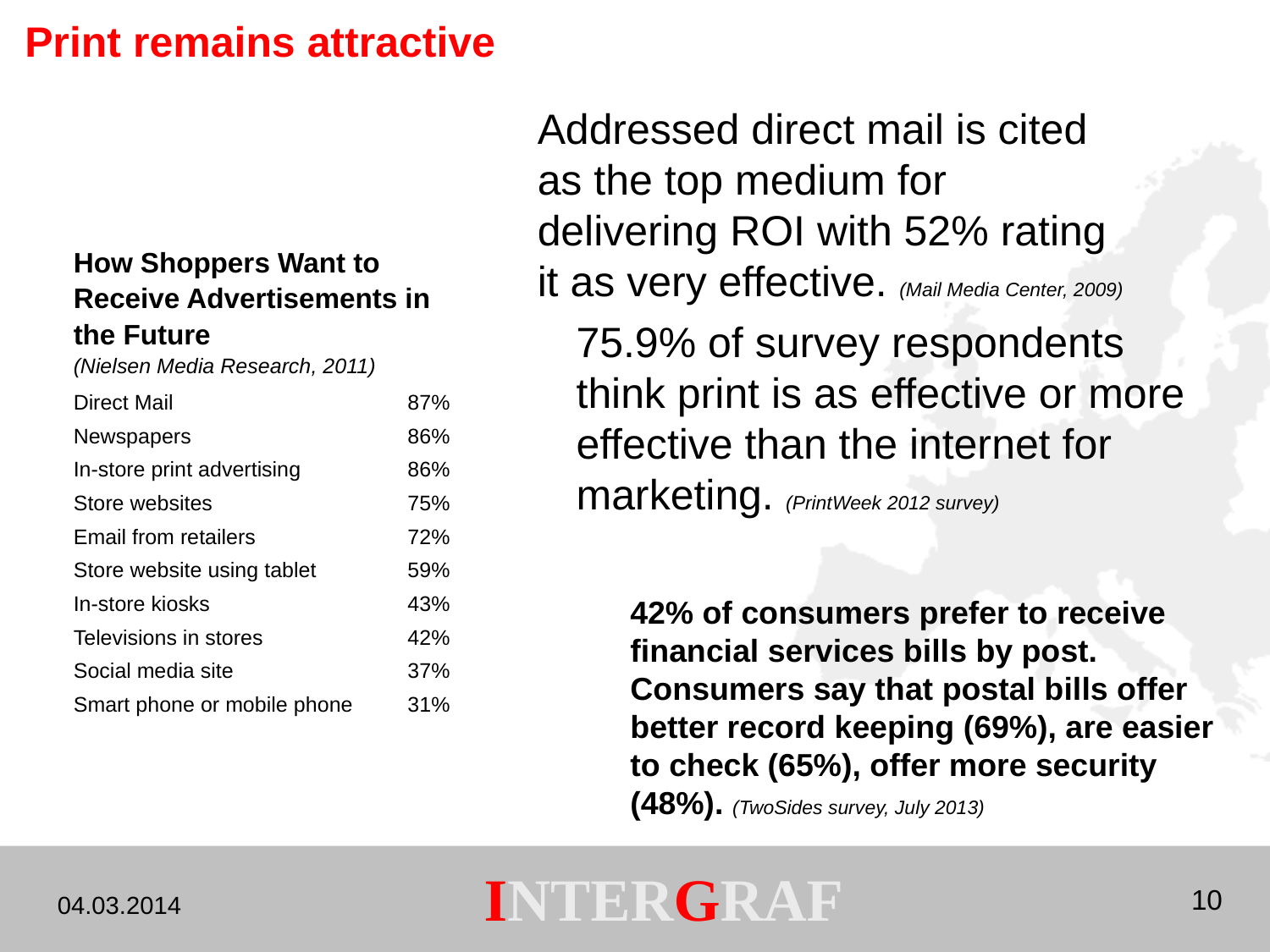

Print remains attractive
Addressed direct mail is cited as the top medium for delivering ROI with 52% rating it as very effective. (Mail Media Center, 2009)
| How Shoppers Want to Receive Advertisements in the Future (Nielsen Media Research, 2011) |  |
| --- | --- |
| Direct Mail | 87% |
| Newspapers | 86% |
| In-store print advertising | 86% |
| Store websites | 75% |
| Email from retailers | 72% |
| Store website using tablet | 59% |
| In-store kiosks | 43% |
| Televisions in stores | 42% |
| Social media site | 37% |
| Smart phone or mobile phone | 31% |
75.9% of survey respondents think print is as effective or more effective than the internet for marketing. (PrintWeek 2012 survey)
42% of consumers prefer to receive financial services bills by post. Consumers say that postal bills offer better record keeping (69%), are easier to check (65%), offer more security (48%). (TwoSides survey, July 2013)